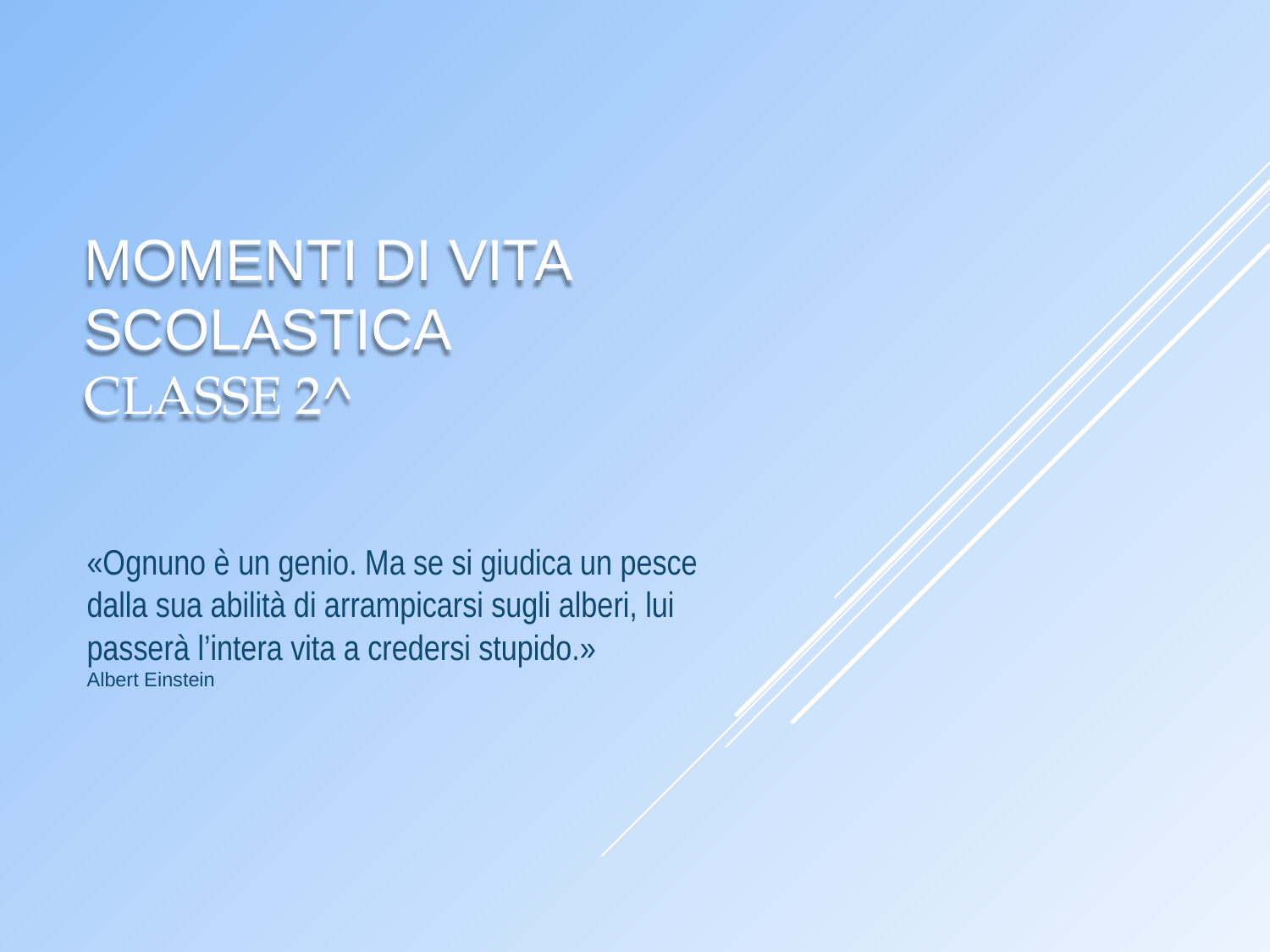

# Momenti di vita scolastica Classe 2^
«Ognuno è un genio. Ma se si giudica un pesce dalla sua abilità di arrampicarsi sugli alberi, lui passerà l’intera vita a credersi stupido.»                 Albert Einstein